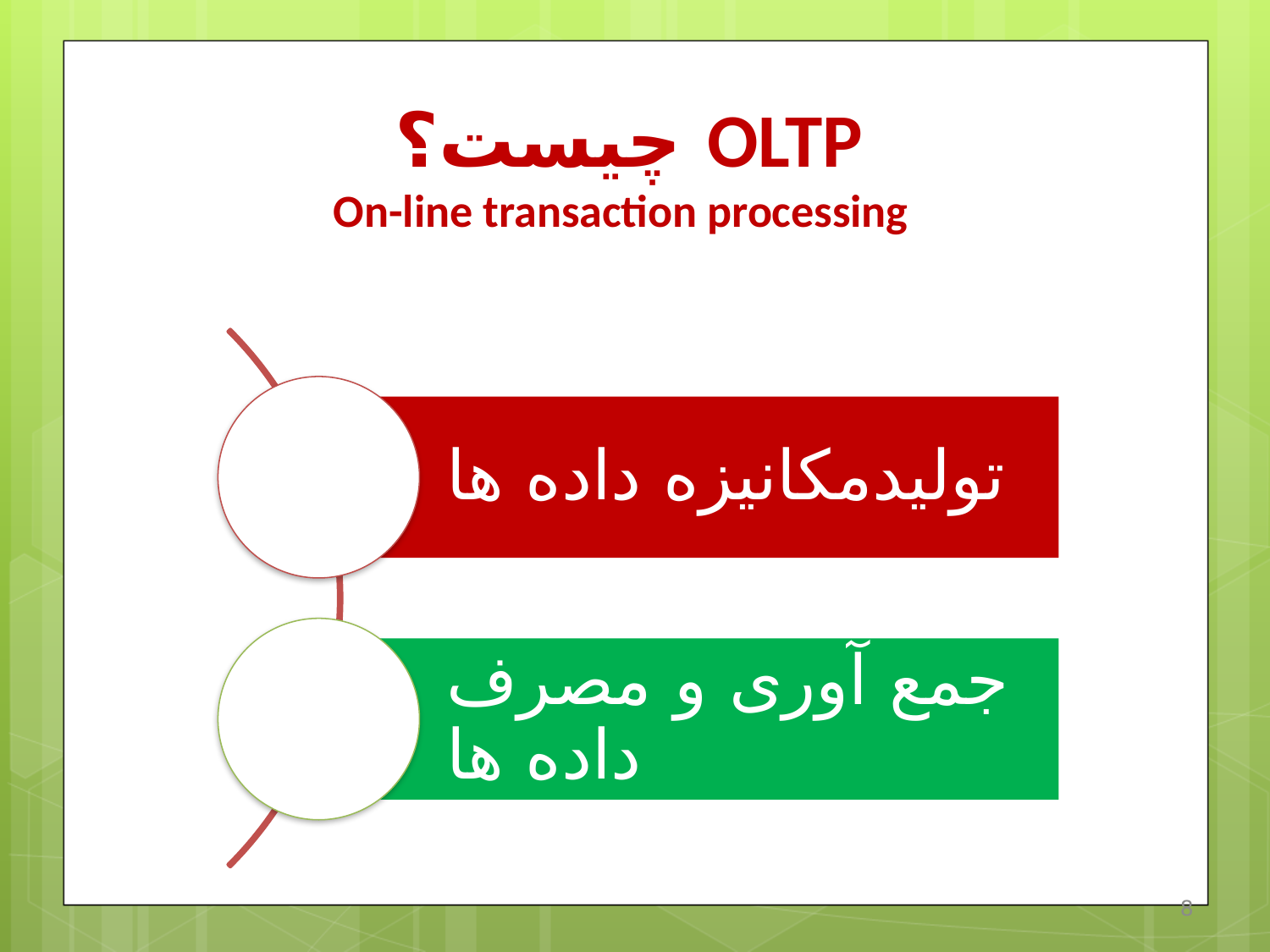

# OLTP چیست؟ On-line transaction processing
تولیدمکانیزه داده ها
جمع آوری و مصرف داده ها
8